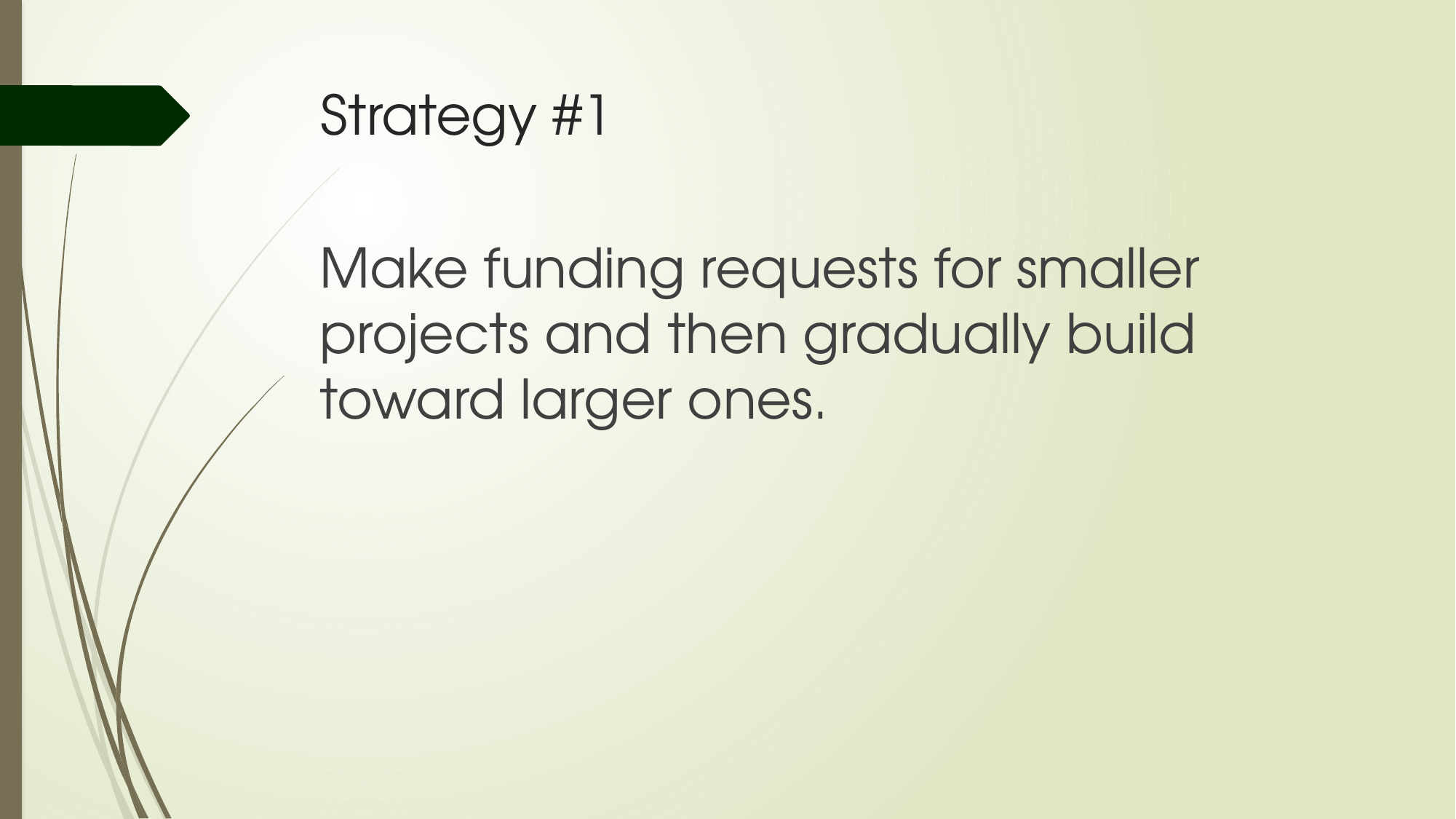

# Strategy #1
Make funding requests for smaller projects and then gradually build toward larger ones.